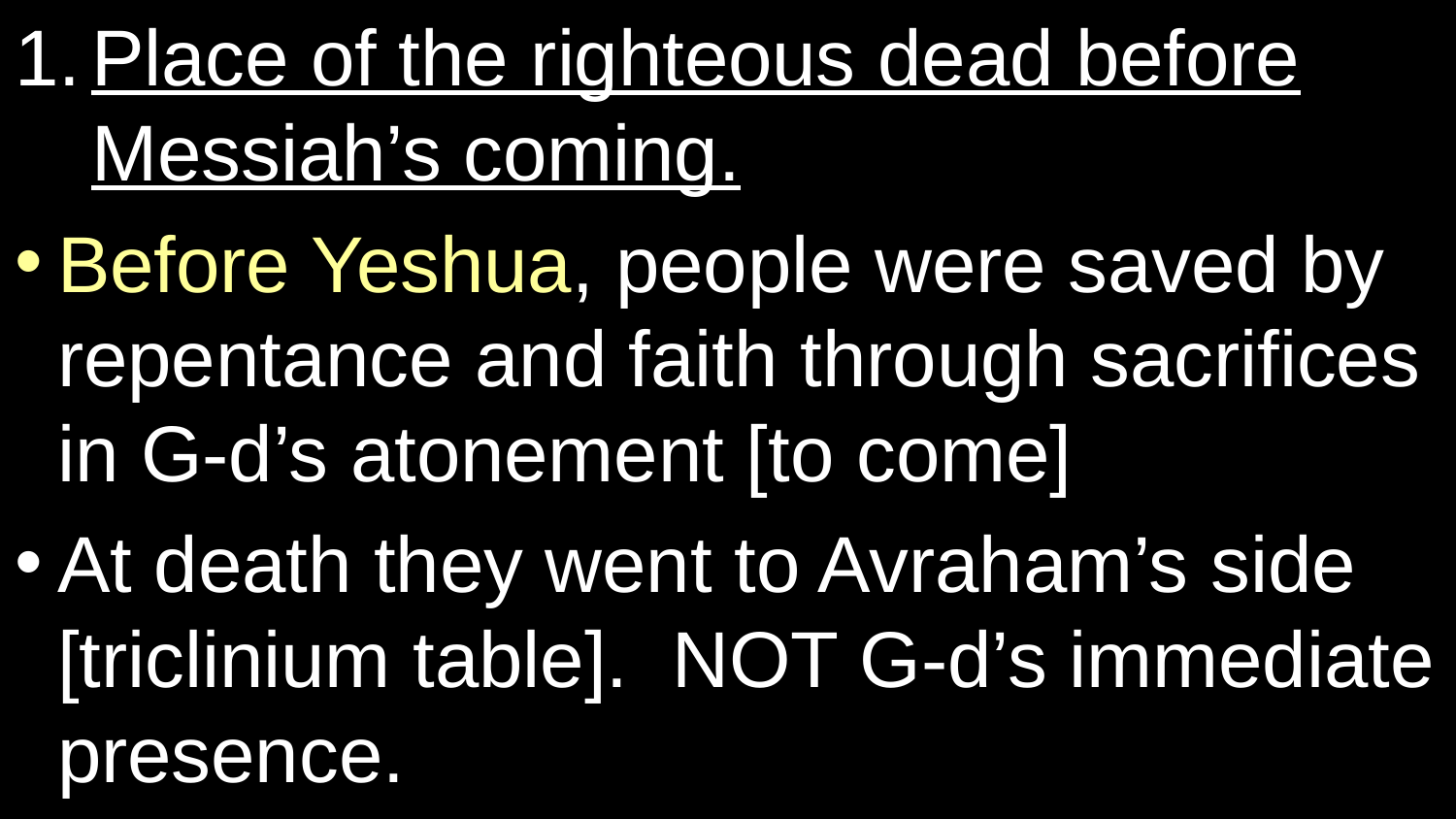

Place of the righteous dead before Messiah’s coming.
Before Yeshua, people were saved by repentance and faith through sacrifices in G-d’s atonement [to come]
At death they went to Avraham’s side [triclinium table].  NOT G-d’s immediate presence.